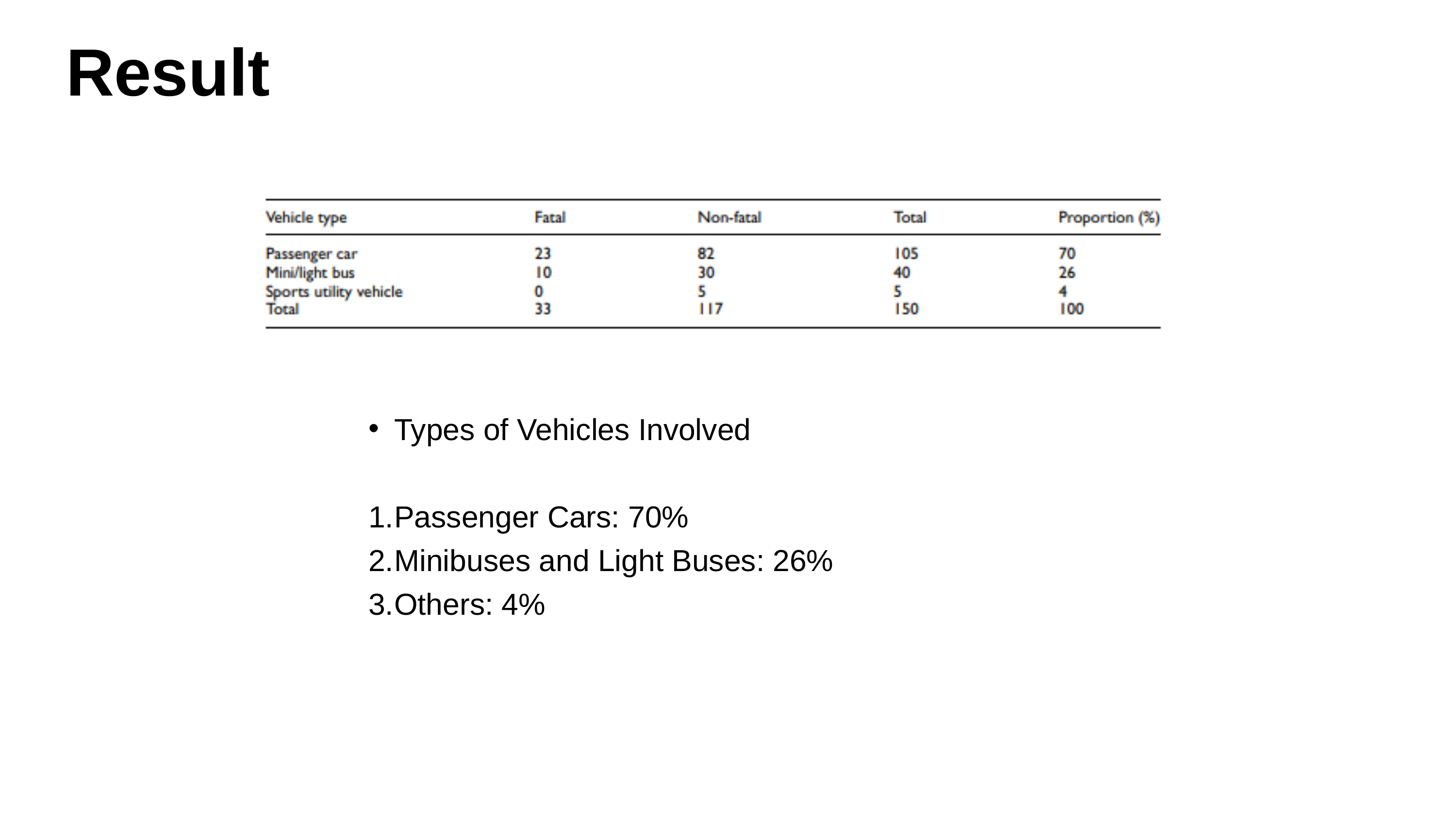

Result

Types of Vehicles Involved

Passenger Cars: 70%
Minibuses and Light Buses: 26%
Others: 4%